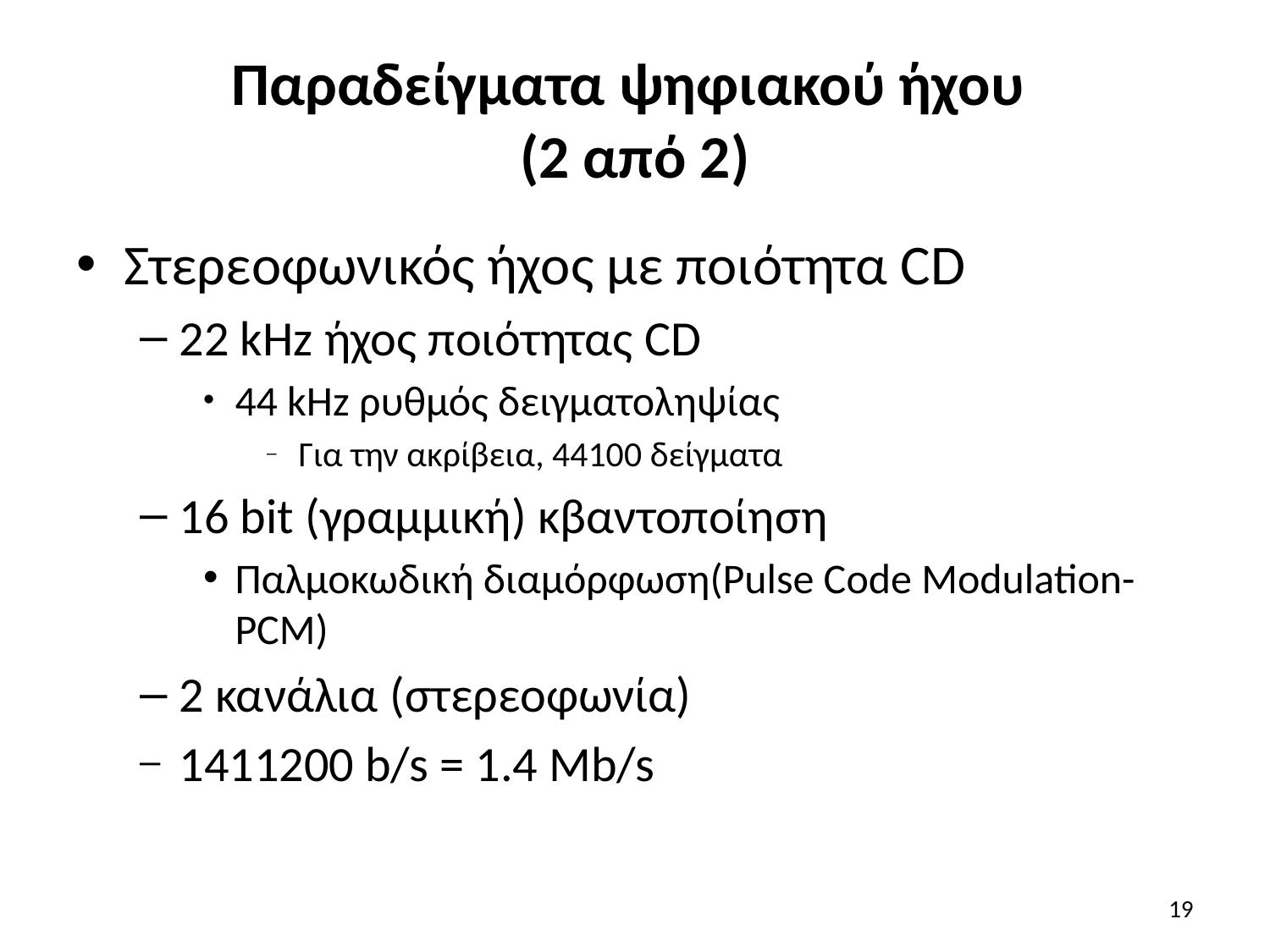

# Παραδείγματα ψηφιακού ήχου (2 από 2)
Στερεοφωνικός ήχος με ποιότητα CD
22 kHz ήχος ποιότητας CD
44 kHz ρυθμός δειγματοληψίας
Για την ακρίβεια, 44100 δείγματα
16 bit (γραμμική) κβαντοποίηση
Παλμοκωδική διαμόρφωση(Pulse Code Modulation-PCM)
2 κανάλια (στερεοφωνία)
1411200 b/s = 1.4 Mb/s
19